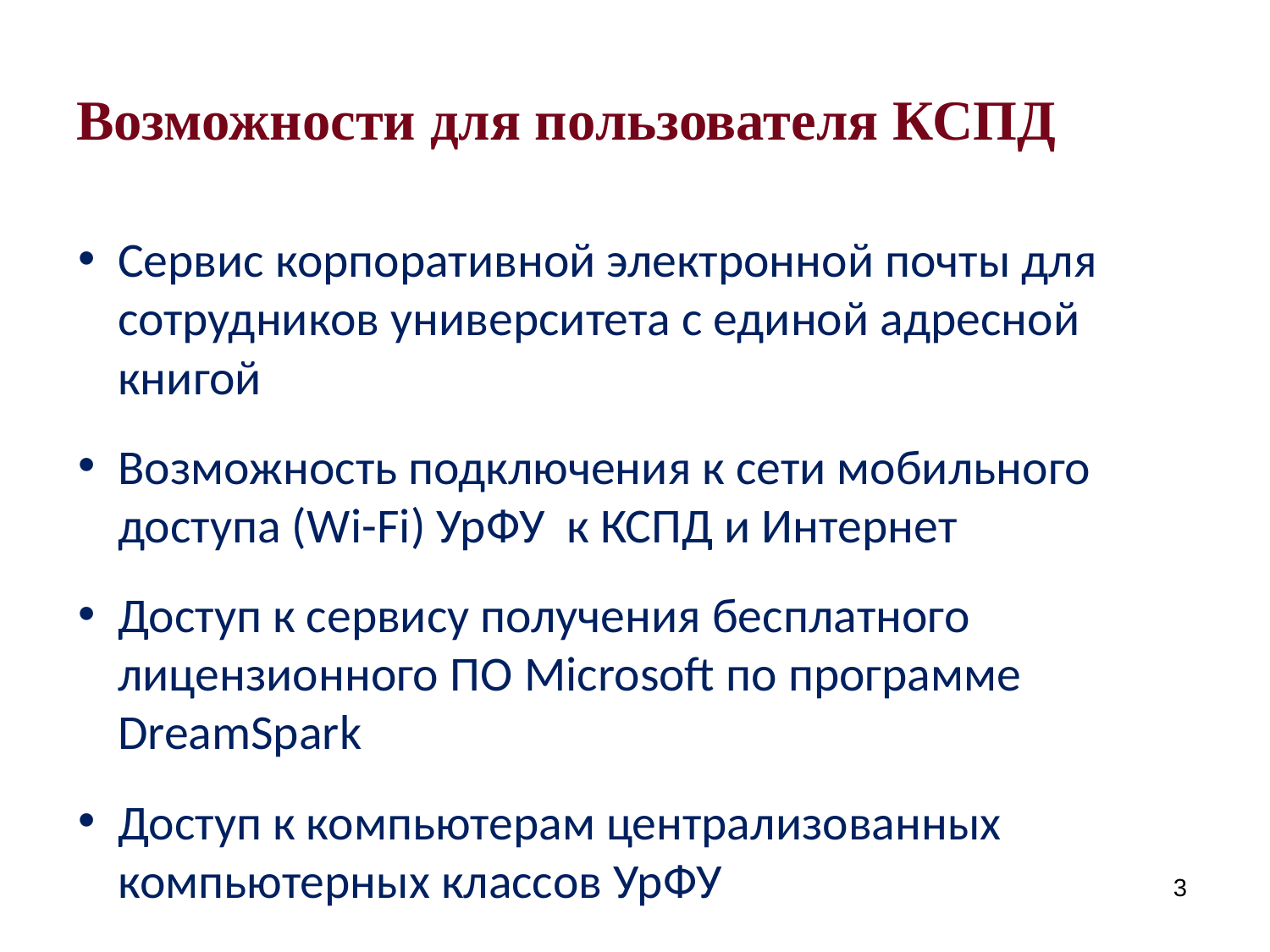

# Возможности для пользователя КСПД
Сервис корпоративной электронной почты для сотрудников университета с единой адресной книгой
Возможность подключения к сети мобильного доступа (Wi-Fi) УрФУ  к КСПД и Интернет
Доступ к сервису получения бесплатного лицензионного ПО Microsoft по программе DreamSpark
Доступ к компьютерам централизованных компьютерных классов УрФУ
3